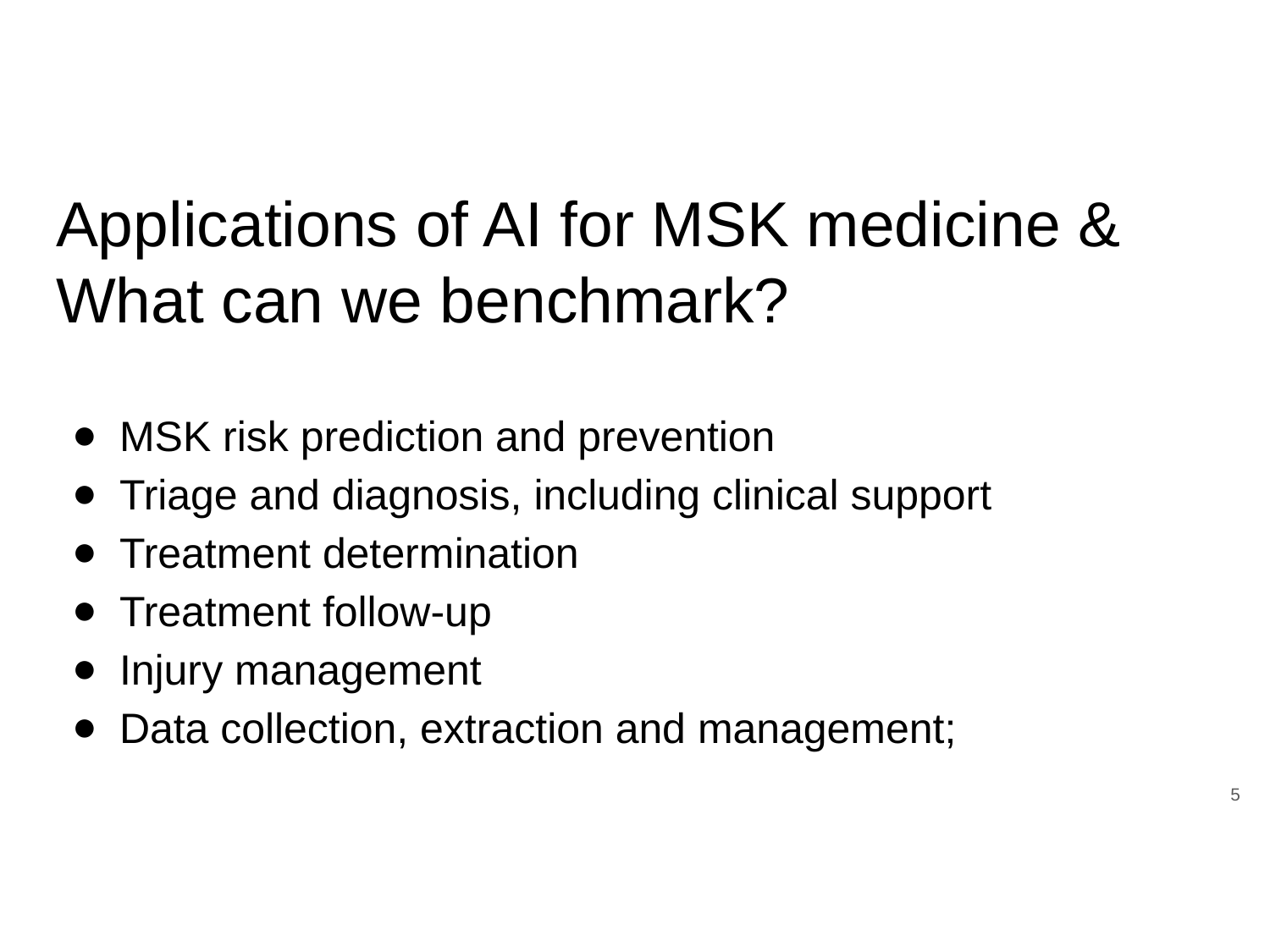

# Applications of AI for MSK medicine &
What can we benchmark?
MSK risk prediction and prevention
Triage and diagnosis, including clinical support
Treatment determination
Treatment follow-up
Injury management
Data collection, extraction and management;

5